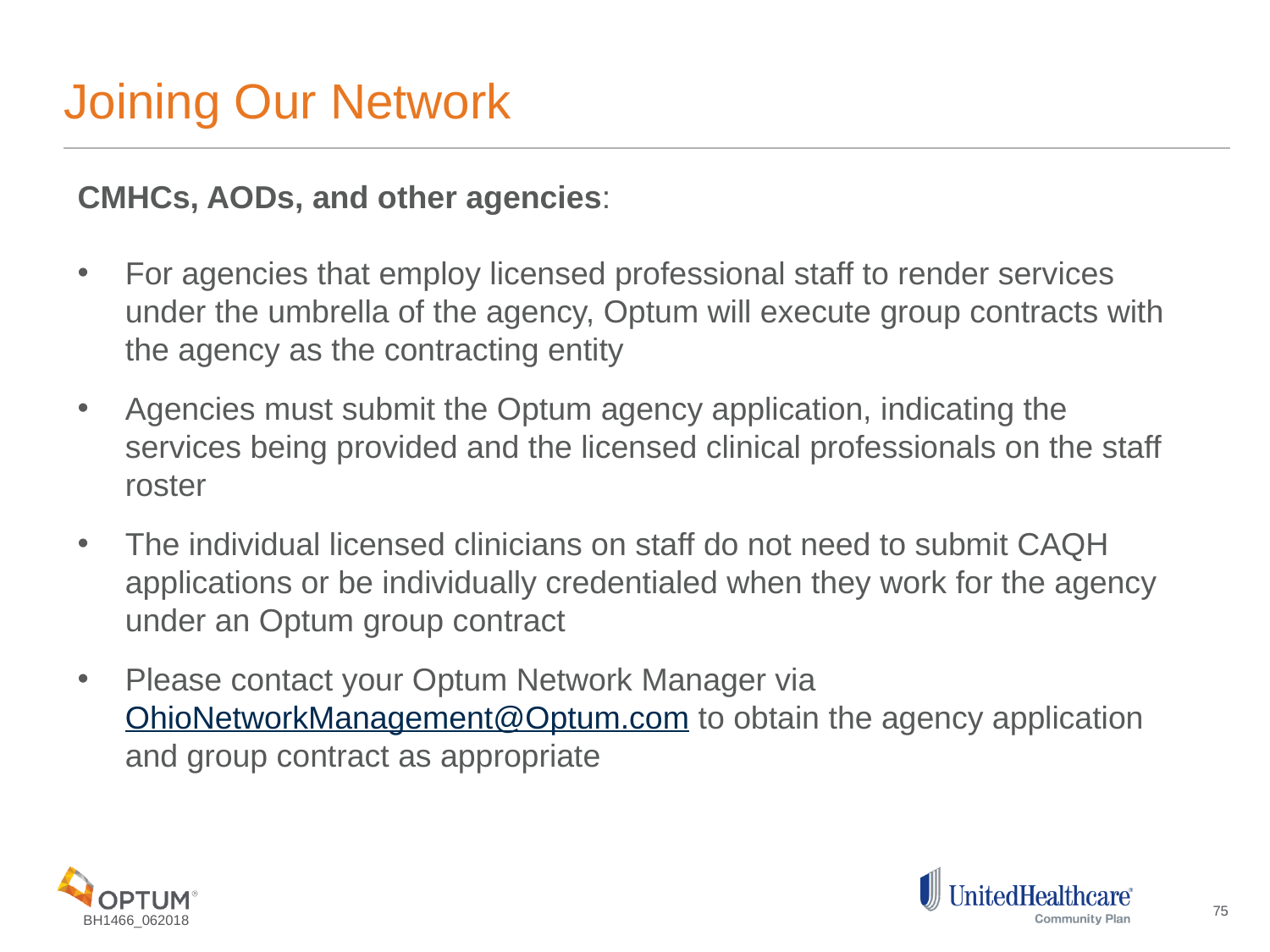

# Joining Our Network
CMHCs, AODs, and other agencies:

For agencies that employ licensed professional staff to render services under the umbrella of the agency, Optum will execute group contracts with the agency as the contracting entity
Agencies must submit the Optum agency application, indicating the services being provided and the licensed clinical professionals on the staff  roster
The individual licensed clinicians on staff do not need to submit CAQH applications or be individually credentialed when they work for the agency under an Optum group contract
Please contact your Optum Network Manager via OhioNetworkManagement@Optum.com to obtain the agency application and group contract as appropriate
75